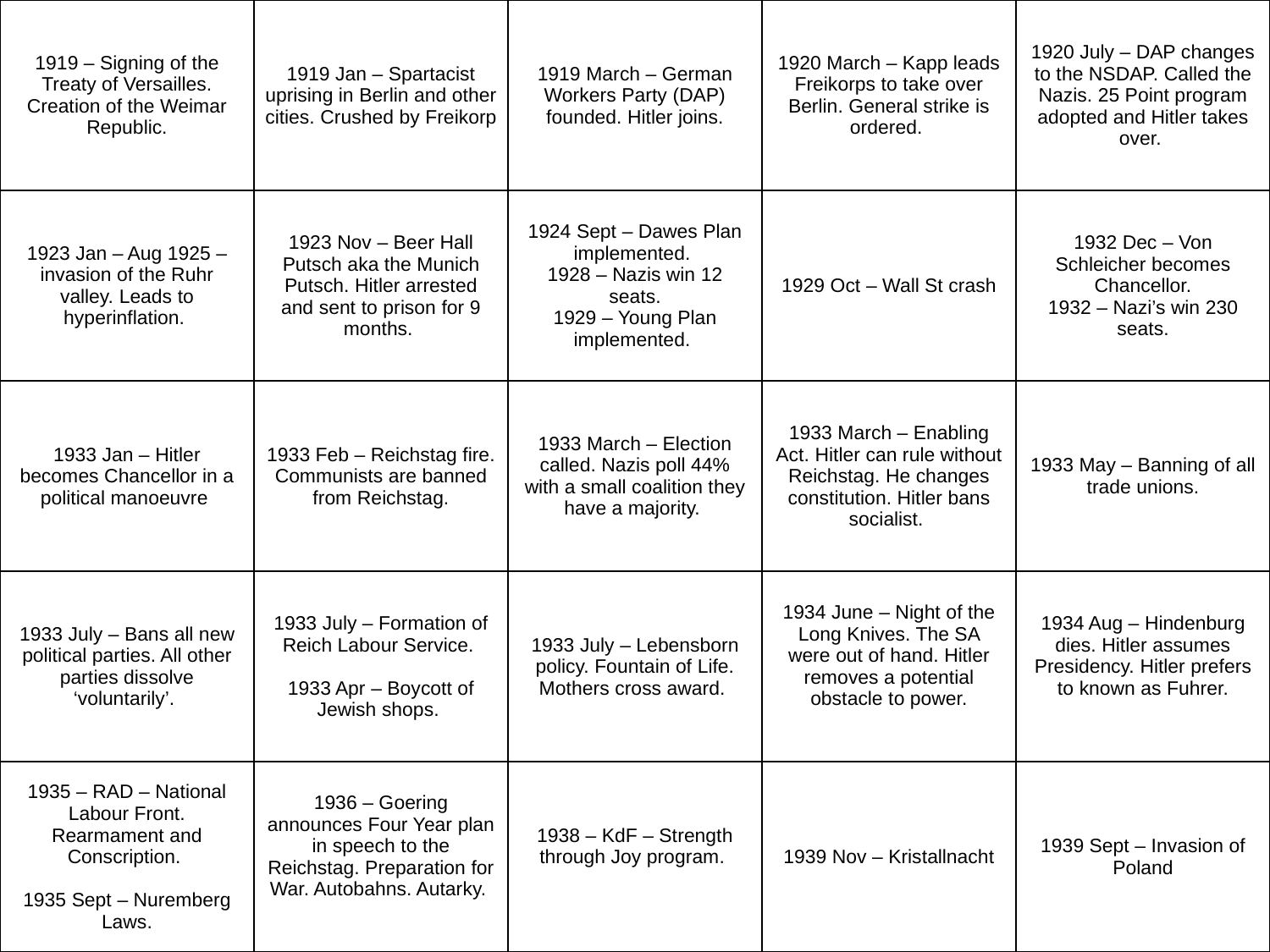

| 1919 – Signing of the Treaty of Versailles. Creation of the Weimar Republic. | 1919 Jan – Spartacist uprising in Berlin and other cities. Crushed by Freikorp | 1919 March – German Workers Party (DAP) founded. Hitler joins. | 1920 March – Kapp leads Freikorps to take over Berlin. General strike is ordered. | 1920 July – DAP changes to the NSDAP. Called the Nazis. 25 Point program adopted and Hitler takes over. |
| --- | --- | --- | --- | --- |
| 1923 Jan – Aug 1925 – invasion of the Ruhr valley. Leads to hyperinflation. | 1923 Nov – Beer Hall Putsch aka the Munich Putsch. Hitler arrested and sent to prison for 9 months. | 1924 Sept – Dawes Plan implemented. 1928 – Nazis win 12 seats. 1929 – Young Plan implemented. | 1929 Oct – Wall St crash | 1932 Dec – Von Schleicher becomes Chancellor. 1932 – Nazi’s win 230 seats. |
| 1933 Jan – Hitler becomes Chancellor in a political manoeuvre | 1933 Feb – Reichstag fire. Communists are banned from Reichstag. | 1933 March – Election called. Nazis poll 44% with a small coalition they have a majority. | 1933 March – Enabling Act. Hitler can rule without Reichstag. He changes constitution. Hitler bans socialist. | 1933 May – Banning of all trade unions. |
| 1933 July – Bans all new political parties. All other parties dissolve ‘voluntarily’. | 1933 July – Formation of Reich Labour Service. 1933 Apr – Boycott of Jewish shops. | 1933 July – Lebensborn policy. Fountain of Life. Mothers cross award. | 1934 June – Night of the Long Knives. The SA were out of hand. Hitler removes a potential obstacle to power. | 1934 Aug – Hindenburg dies. Hitler assumes Presidency. Hitler prefers to known as Fuhrer. |
| 1935 – RAD – National Labour Front. Rearmament and Conscription. 1935 Sept – Nuremberg Laws. | 1936 – Goering announces Four Year plan in speech to the Reichstag. Preparation for War. Autobahns. Autarky. | 1938 – KdF – Strength through Joy program. | 1939 Nov – Kristallnacht | 1939 Sept – Invasion of Poland |